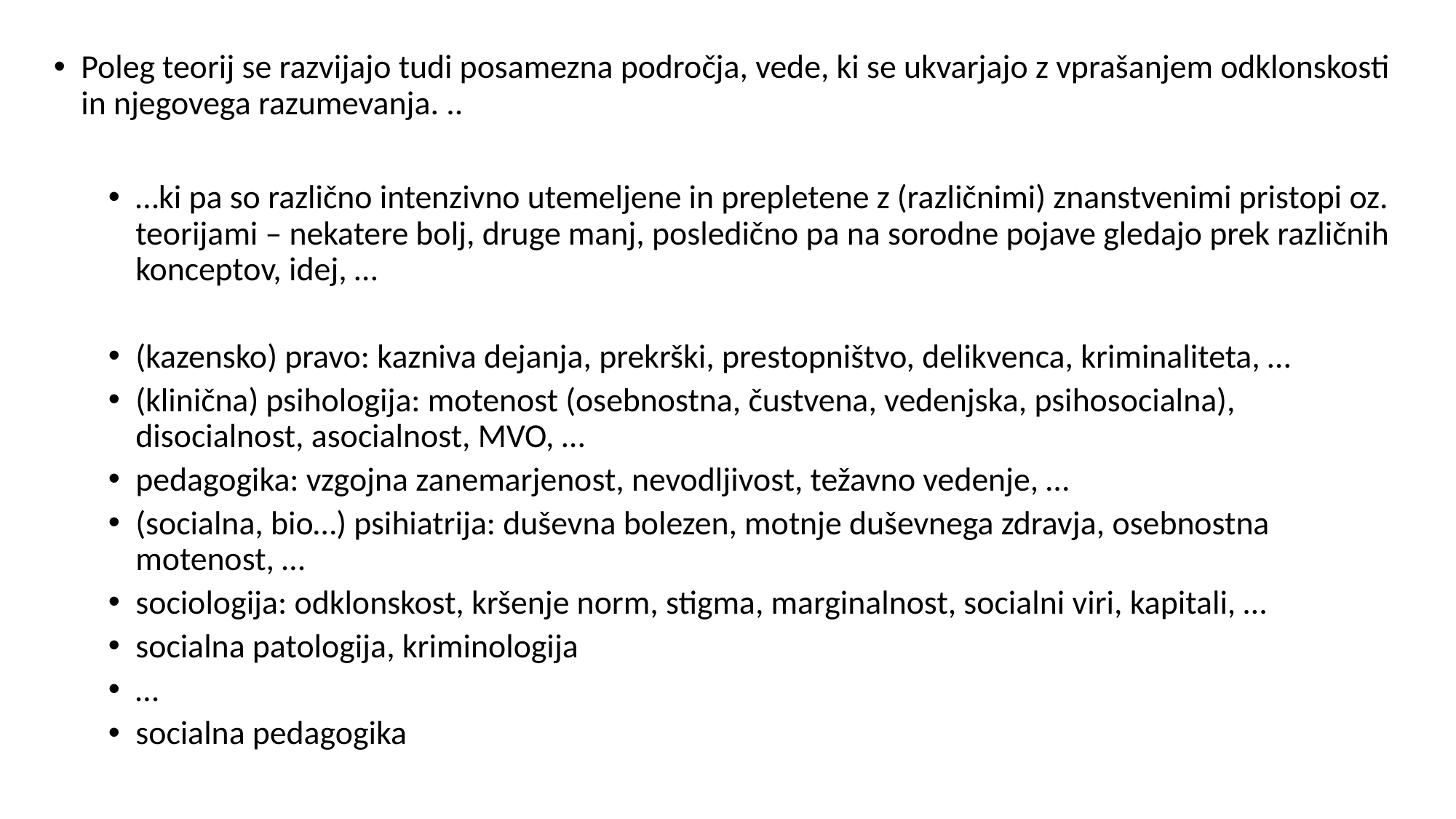

Poleg teorij se razvijajo tudi posamezna področja, vede, ki se ukvarjajo z vprašanjem odklonskosti in njegovega razumevanja. ..

…ki pa so različno intenzivno utemeljene in prepletene z (različnimi) znanstvenimi pristopi oz. teorijami – nekatere bolj, druge manj, posledično pa na sorodne pojave gledajo prek različnih konceptov, idej, …

(kazensko) pravo: kazniva dejanja, prekrški, prestopništvo, delikvenca, kriminaliteta, …
(klinična) psihologija: motenost (osebnostna, čustvena, vedenjska, psihosocialna), disocialnost, asocialnost, MVO, …
pedagogika: vzgojna zanemarjenost, nevodljivost, težavno vedenje, …
(socialna, bio…) psihiatrija: duševna bolezen, motnje duševnega zdravja, osebnostna motenost, …
sociologija: odklonskost, kršenje norm, stigma, marginalnost, socialni viri, kapitali, …
socialna patologija, kriminologija
…
socialna pedagogika